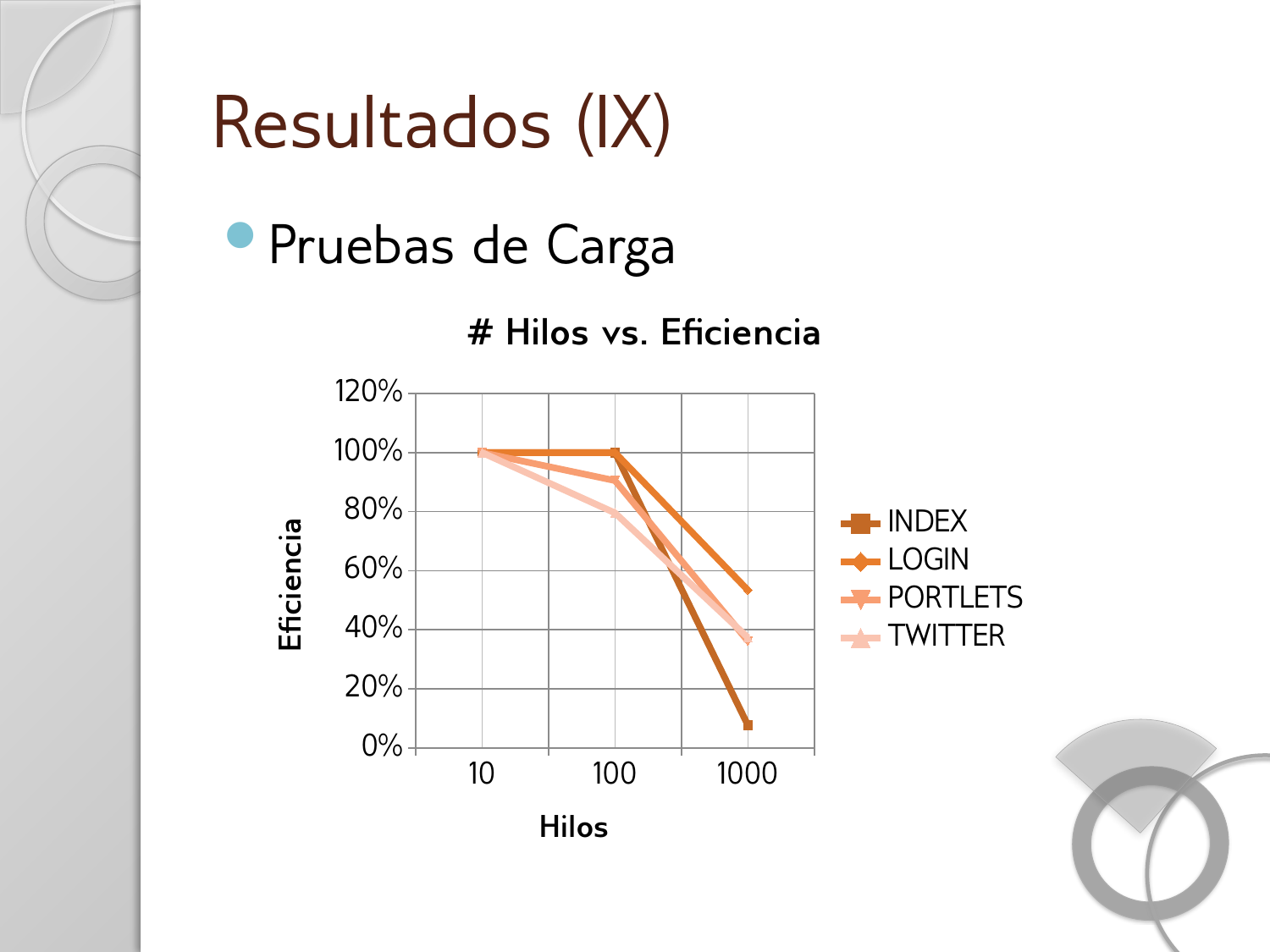

# Resultados (IX)
Pruebas de Carga

### Chart: # Hilos vs. Eficiencia

| Category | INDEX | LOGIN | PORTLETS | TWITTER |
|---|---|---|---|---|
| 10 | 1.0 | 1.0 | 1.0 | 1.0 |
| 100 | 1.0 | 1.0 | 0.9053 | 0.7957000000000005 |
| 1000 | 0.077 | 0.5343 | 0.3617 | 0.3736000000000003 |